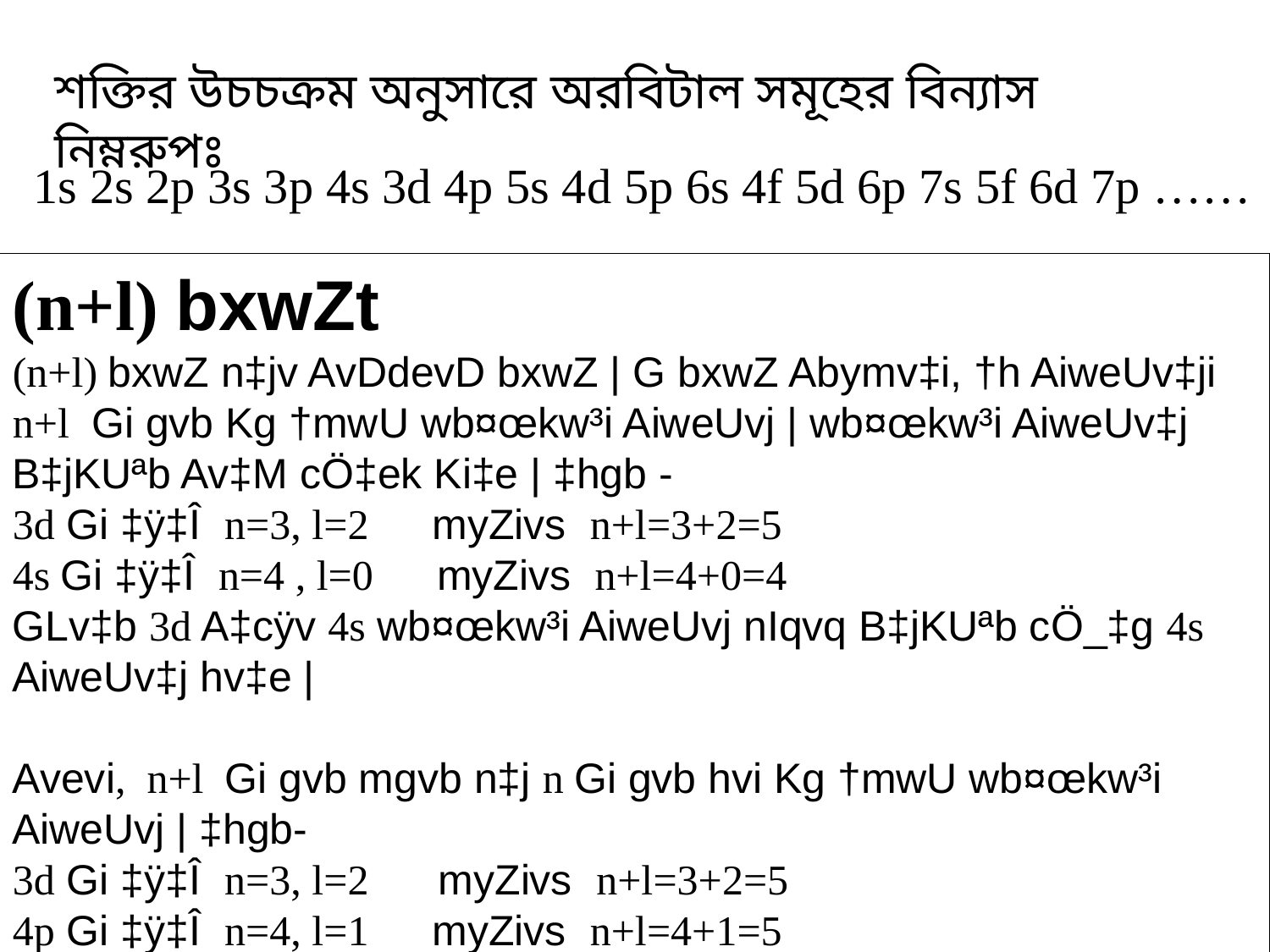

শক্তির উচচক্রম অনুসারে অরবিটাল সমূহের বিন্যাস নিম্নরুপঃ
1s 2s 2p 3s 3p 4s 3d 4p 5s 4d 5p 6s 4f 5d 6p 7s 5f 6d 7p ……
(n+l) bxwZt
(n+l) bxwZ n‡jv AvDdevD bxwZ | G bxwZ Abymv‡i, †h AiweUv‡ji  n+l  Gi gvb Kg †mwU wb¤œkw³i AiweUvj | wb¤œkw³i AiweUv‡j B‡jKUªb Av‡M cÖ‡ek Ki‡e | ‡hgb -
3d Gi ‡ÿ‡Î  n=3, l=2      myZivs  n+l=3+2=5
4s Gi ‡ÿ‡Î  n=4 , l=0      myZivs  n+l=4+0=4
GLv‡b 3d A‡cÿv 4s wb¤œkw³i AiweUvj nIqvq B‡jKUªb cÖ_‡g 4s AiweUv‡j hv‡e |

Avevi,  n+l  Gi gvb mgvb n‡j n Gi gvb hvi Kg †mwU wb¤œkw³i AiweUvj | ‡hgb-
3d Gi ‡ÿ‡Î  n=3, l=2      myZivs  n+l=3+2=5
4p Gi ‡ÿ‡Î  n=4, l=1      myZivs  n+l=4+1=5
GLv‡b 4p A‡cÿv 3d wb¤œkw³i AiweUvj nIqvq B‡jKUªb cÖ_‡g 3d AiweUv‡j hv‡e |